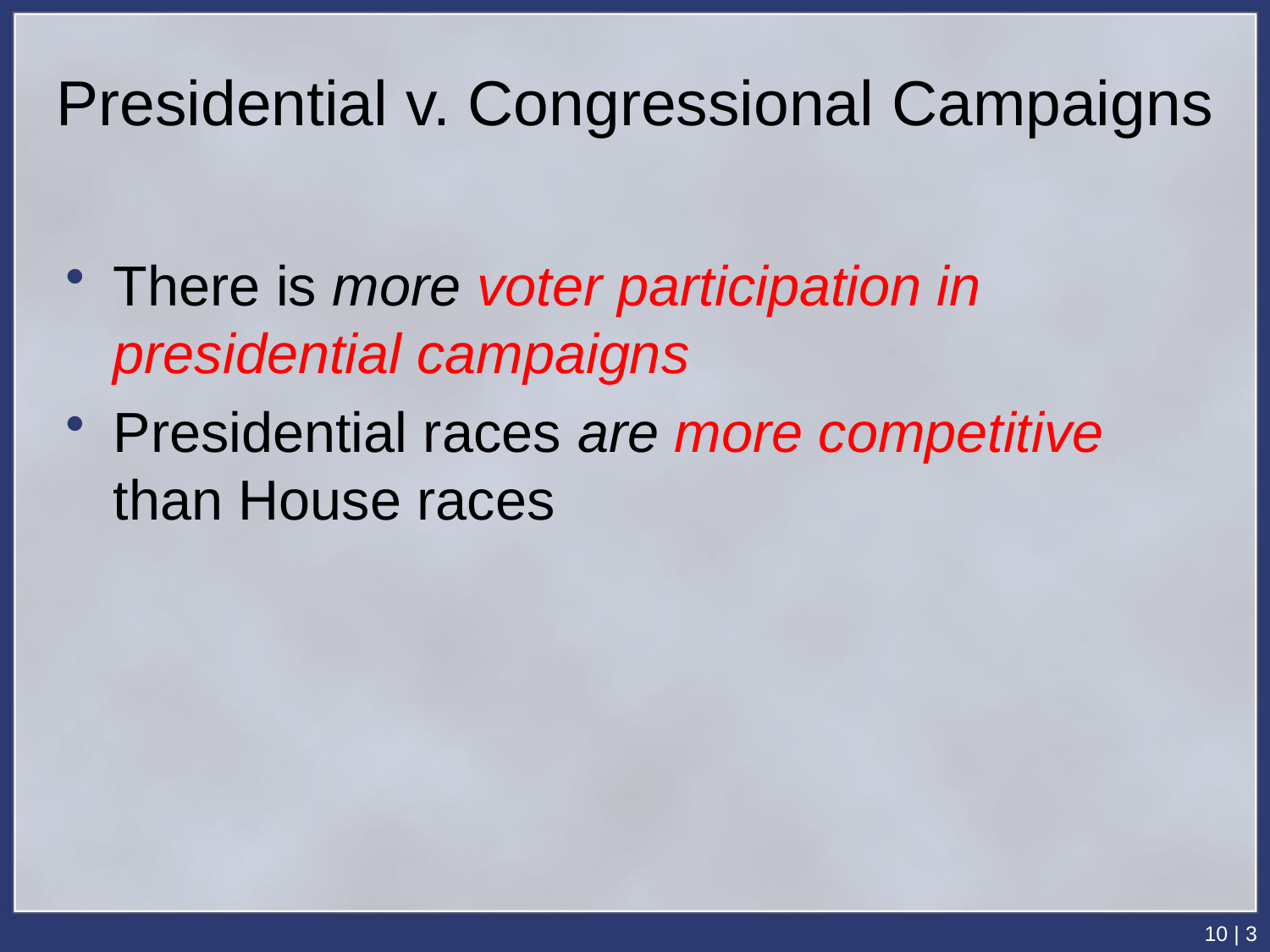

# Presidential v. Congressional Campaigns
There is more voter participation in presidential campaigns
Presidential races are more competitive than House races
10 | 3